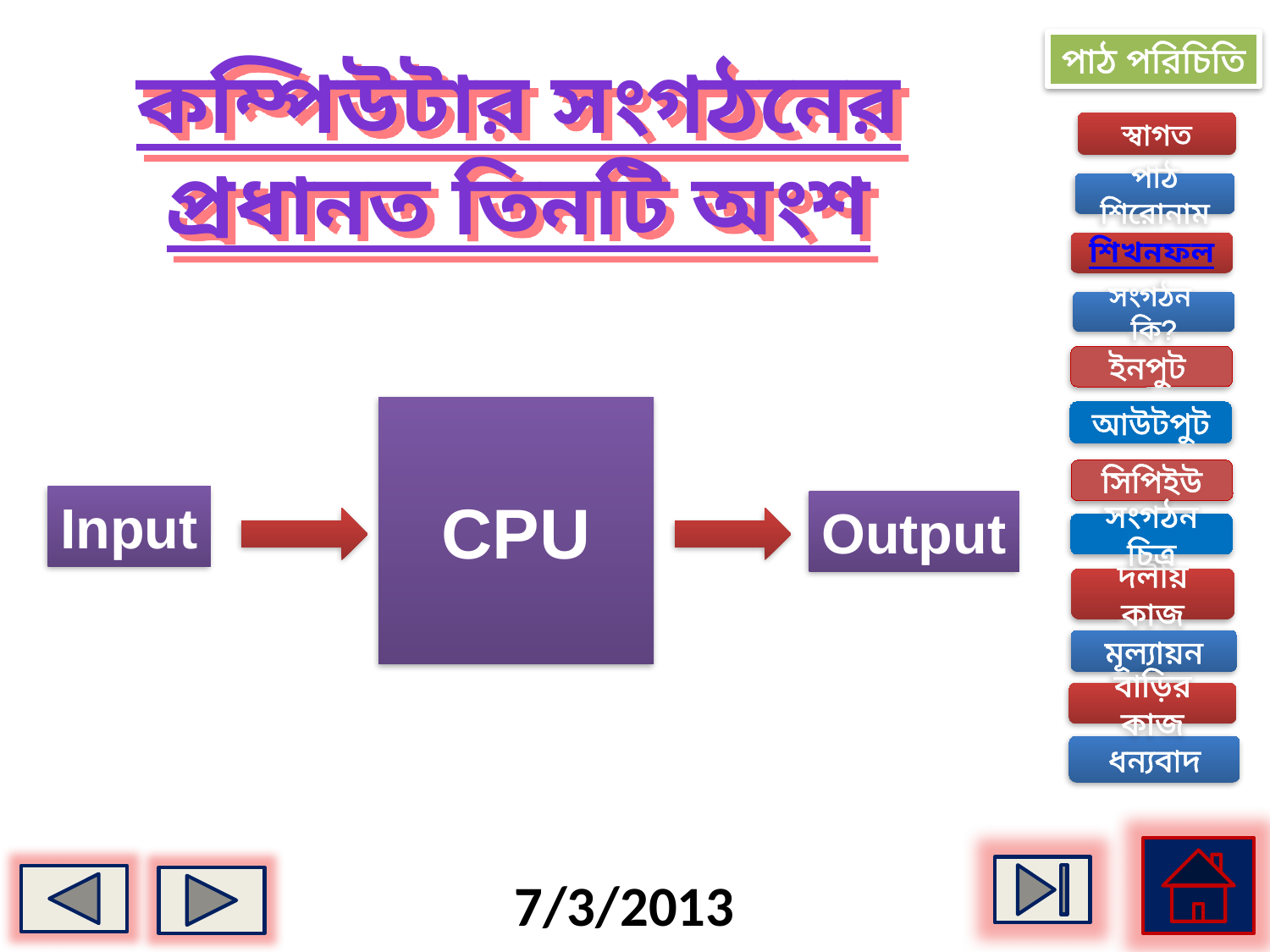

পাঠ পরিচিতি
কম্পিউটার সংগঠনের প্রধানত তিনটি অংশ
স্বাগত
পাঠ শিরোনাম
শিখনফল
সংগঠন  কি?
ইনপুট

CPU

আউটপুট
সিপিইউ
Input
Output

সংগঠন চিত্র
দলীয় কাজ
মূল্যায়ন
বাড়ির কাজ
ধন্যবাদ

7/3/2013